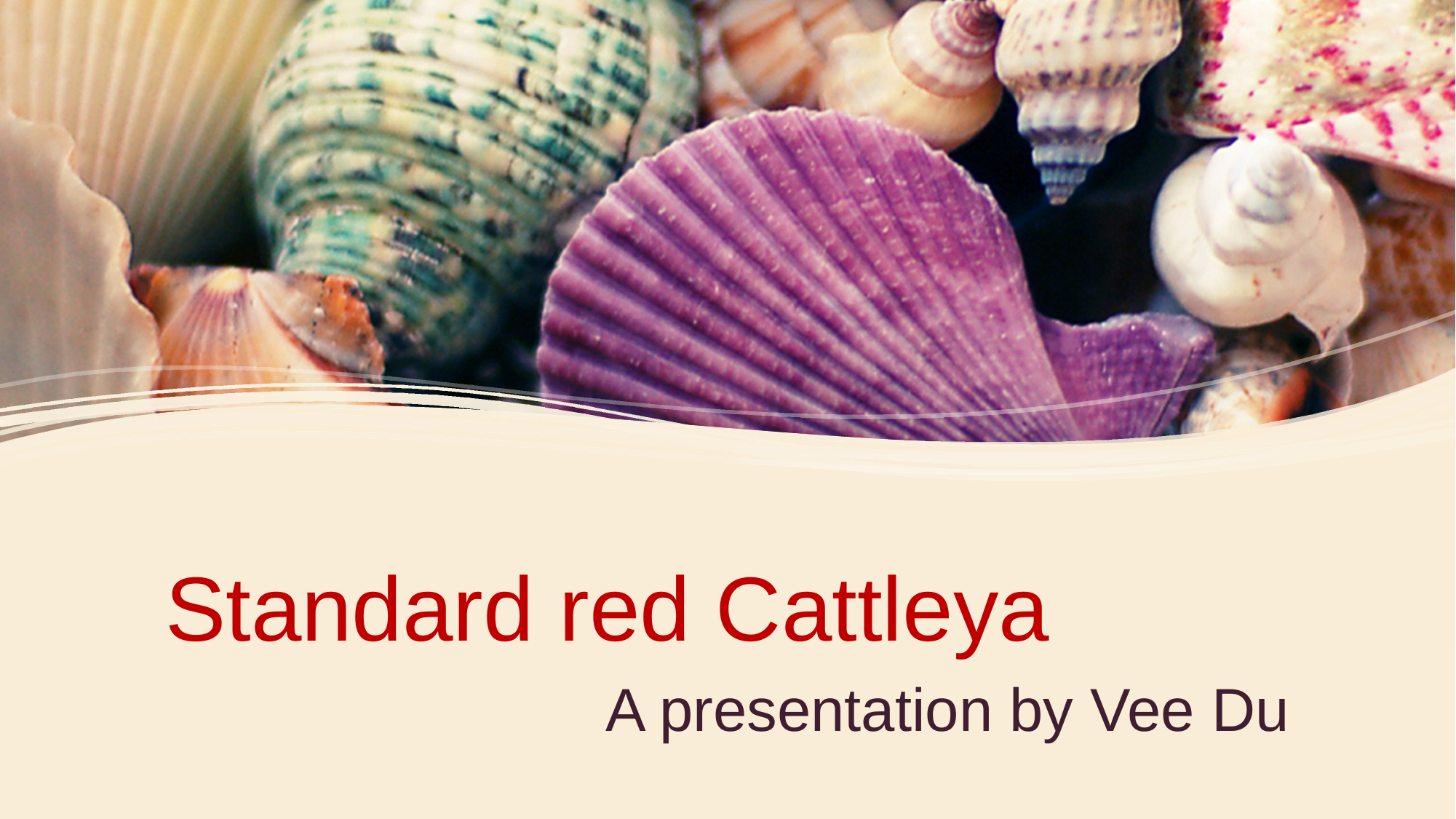

# Standard red Cattleya
A presentation by Vee Du